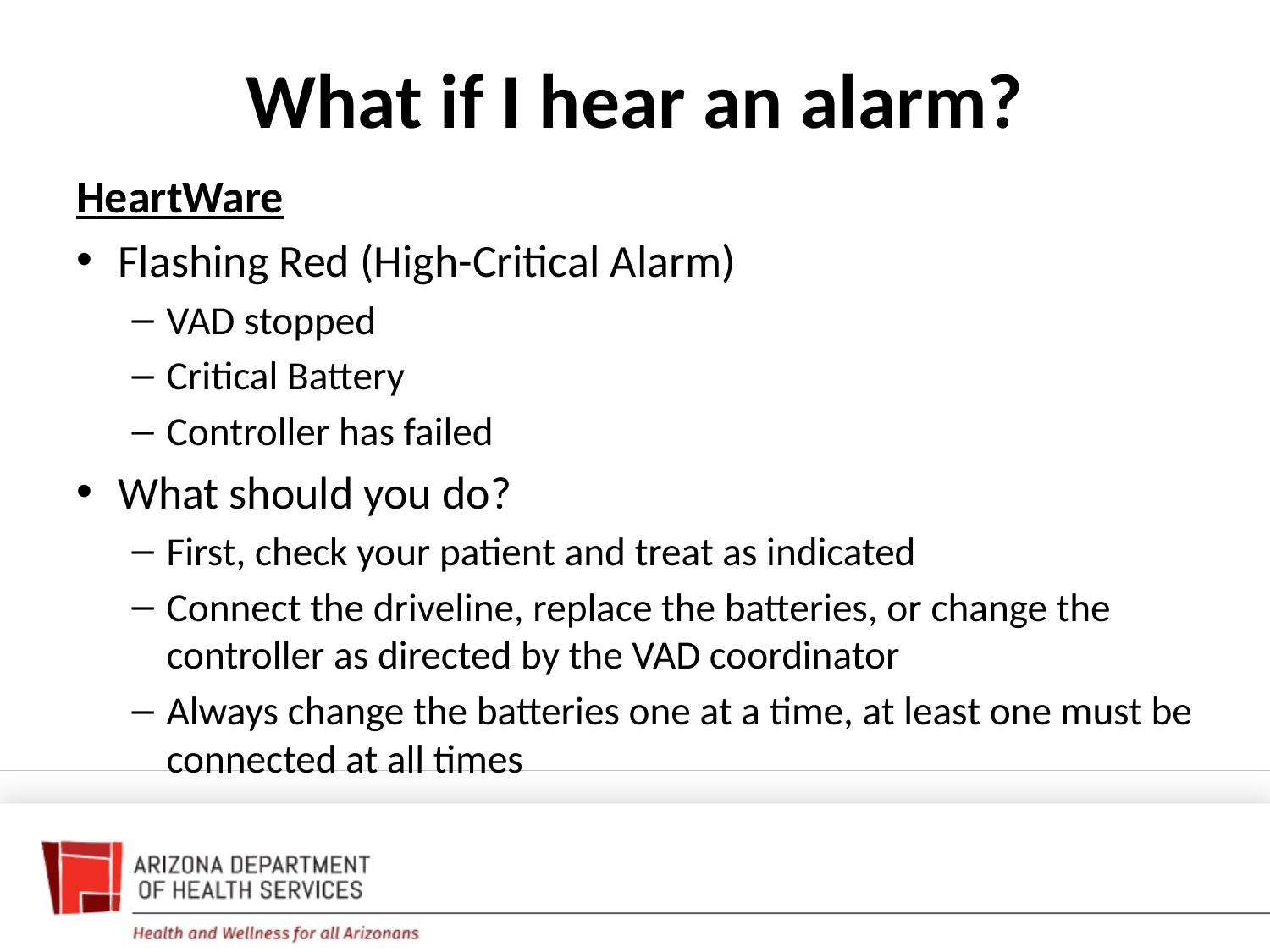

# What if I hear an alarm?
HeartWare
Flashing Red (High-Critical Alarm)
VAD stopped
Critical Battery
Controller has failed
What should you do?
First, check your patient and treat as indicated
Connect the driveline, replace the batteries, or change the controller as directed by the VAD coordinator
Always change the batteries one at a time, at least one must be connected at all times